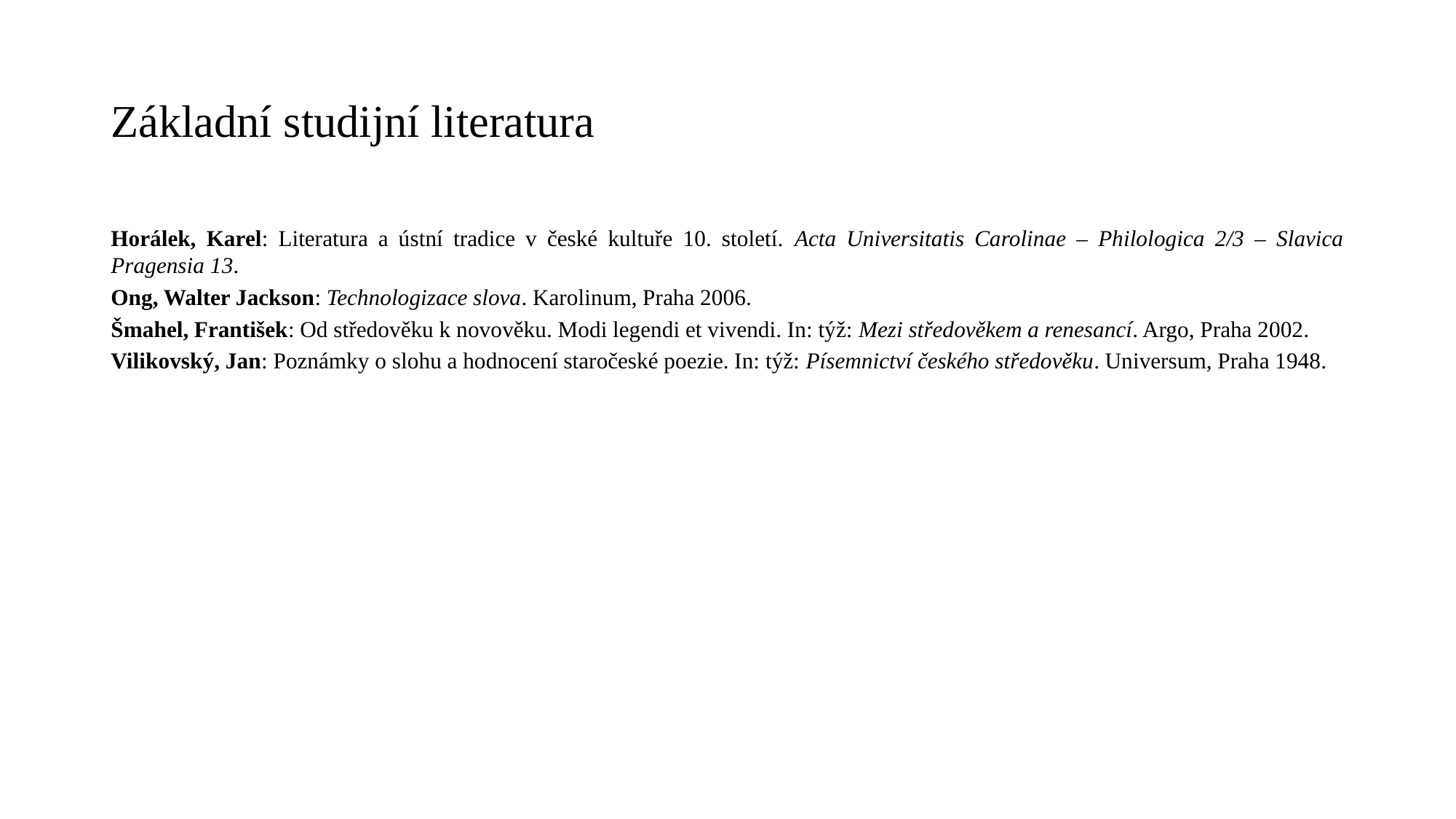

# Základní studijní literatura
Horálek, Karel: Literatura a ústní tradice v české kultuře 10. století. Acta Universitatis Carolinae – Philologica 2/3 – Slavica Pragensia 13.
Ong, Walter Jackson: Technologizace slova. Karolinum, Praha 2006.
Šmahel, František: Od středověku k novověku. Modi legendi et vivendi. In: týž: Mezi středověkem a renesancí. Argo, Praha 2002.
Vilikovský, Jan: Poznámky o slohu a hodnocení staročeské poezie. In: týž: Písemnictví českého středověku. Universum, Praha 1948.